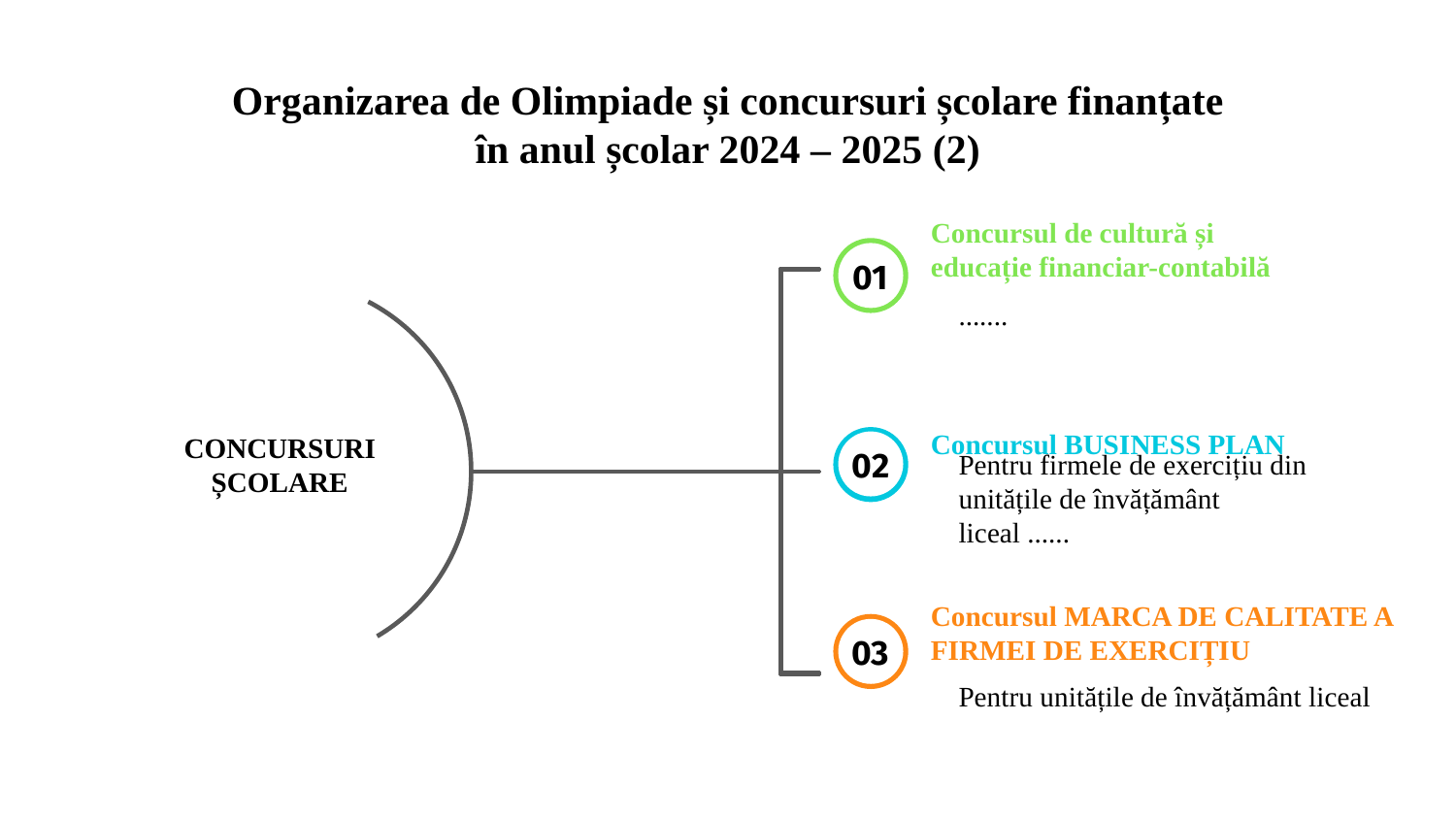

# Organizarea de Olimpiade și concursuri școlare finanțate în anul școlar 2024 – 2025 (2)
Concursul de cultură și educație financiar-contabilă

01

.......
Concursul BUSINESS PLAN
CONCURSURI ȘCOLARE

02
Pentru firmele de exercițiu din unitățile de învățământ liceal ......
Concursul MARCA DE CALITATE A FIRMEI DE EXERCIȚIU

03
Pentru unitățile de învățământ liceal